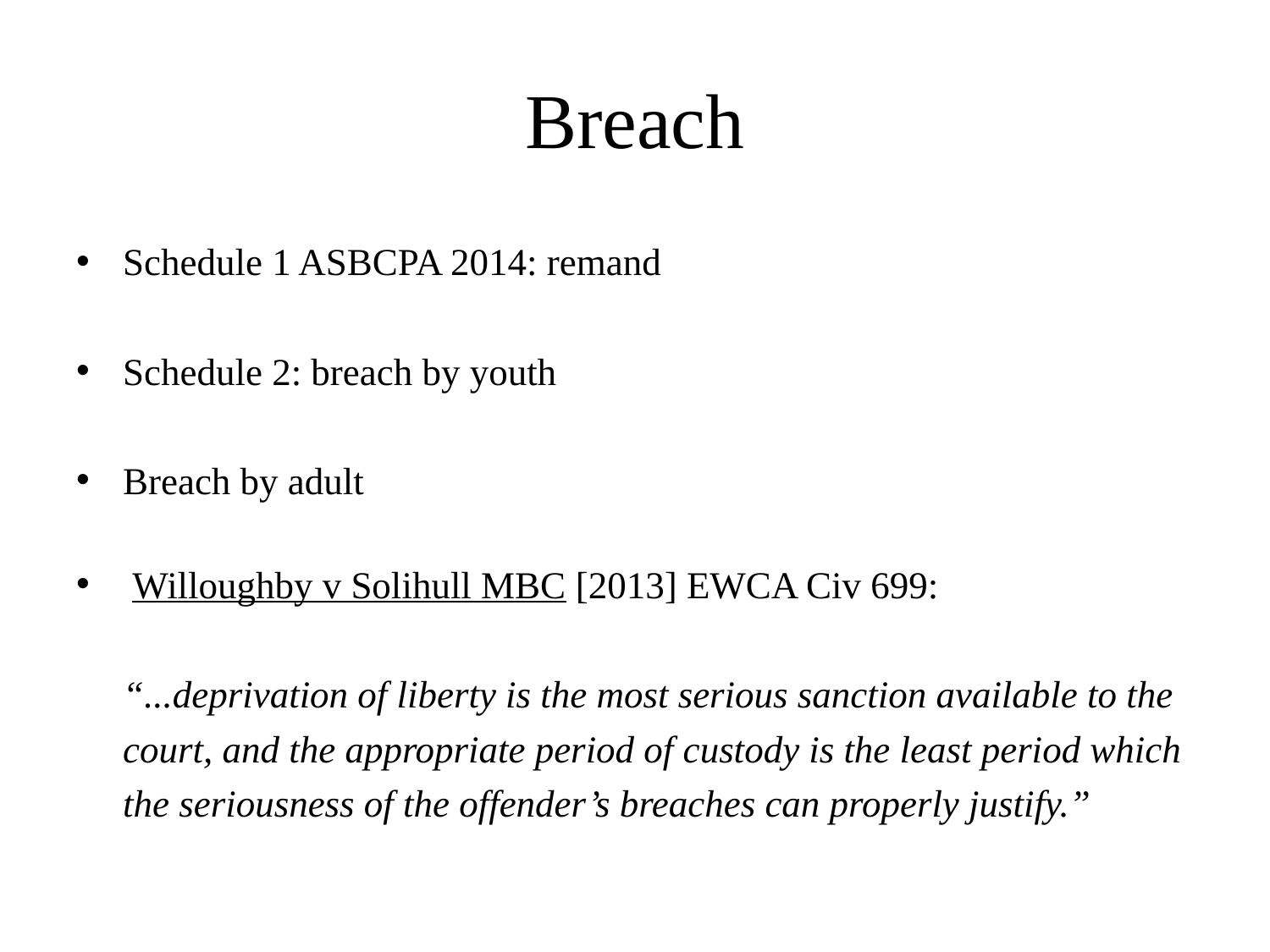

# Breach
Schedule 1 ASBCPA 2014: remand

Schedule 2: breach by youth

Breach by adult

 Willoughby v Solihull MBC [2013] EWCA Civ 699:

	“...deprivation of liberty is the most serious sanction available to the court, and the appropriate period of custody is the least period which the seriousness of the offender’s breaches can properly justify.”